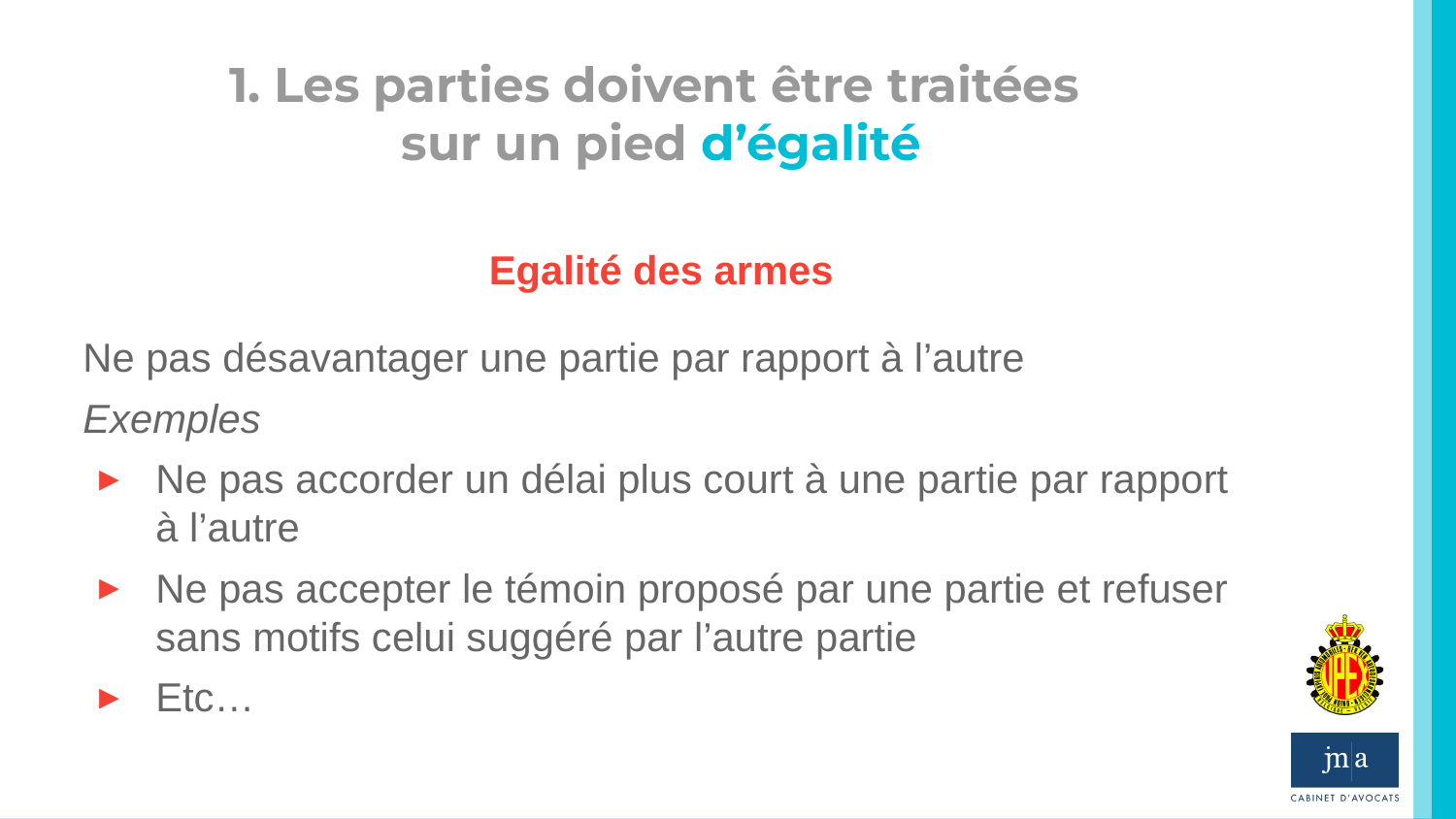

# 1. Les parties doivent être traitées sur un pied d’égalité
Egalité des armes
Ne pas désavantager une partie par rapport à l’autre
Exemples
Ne pas accorder un délai plus court à une partie par rapport à l’autre
Ne pas accepter le témoin proposé par une partie et refuser sans motifs celui suggéré par l’autre partie
Etc…